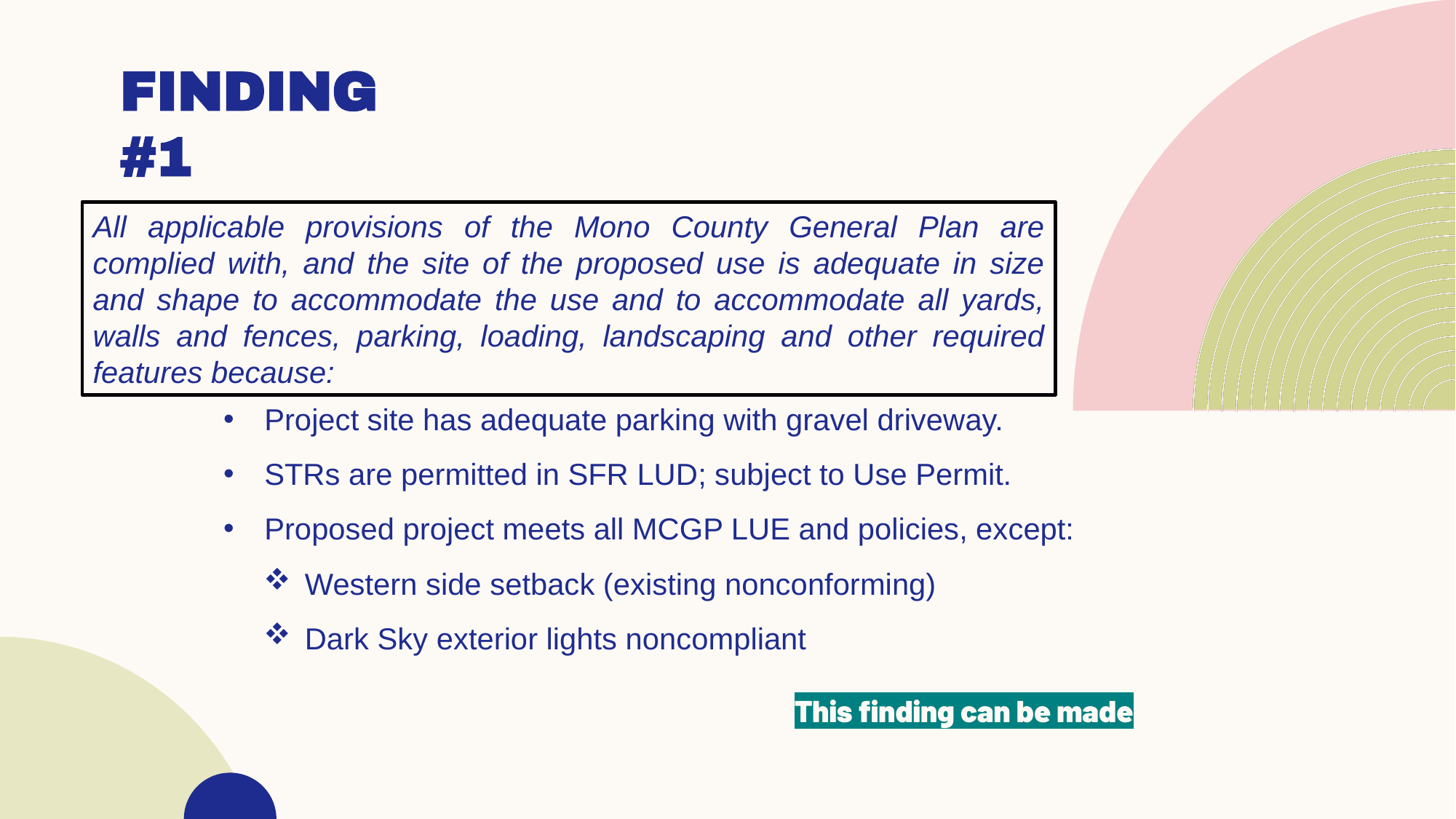

# Finding #1
All applicable provisions of the Mono County General Plan are complied with, and the site of the proposed use is adequate in size and shape to accommodate the use and to accommodate all yards, walls and fences, parking, loading, landscaping and other required features because:
Project site has adequate parking with gravel driveway.
STRs are permitted in SFR LUD; subject to Use Permit.
Proposed project meets all MCGP LUE and policies, except:
Western side setback (existing nonconforming)
Dark Sky exterior lights noncompliant
This finding can be made